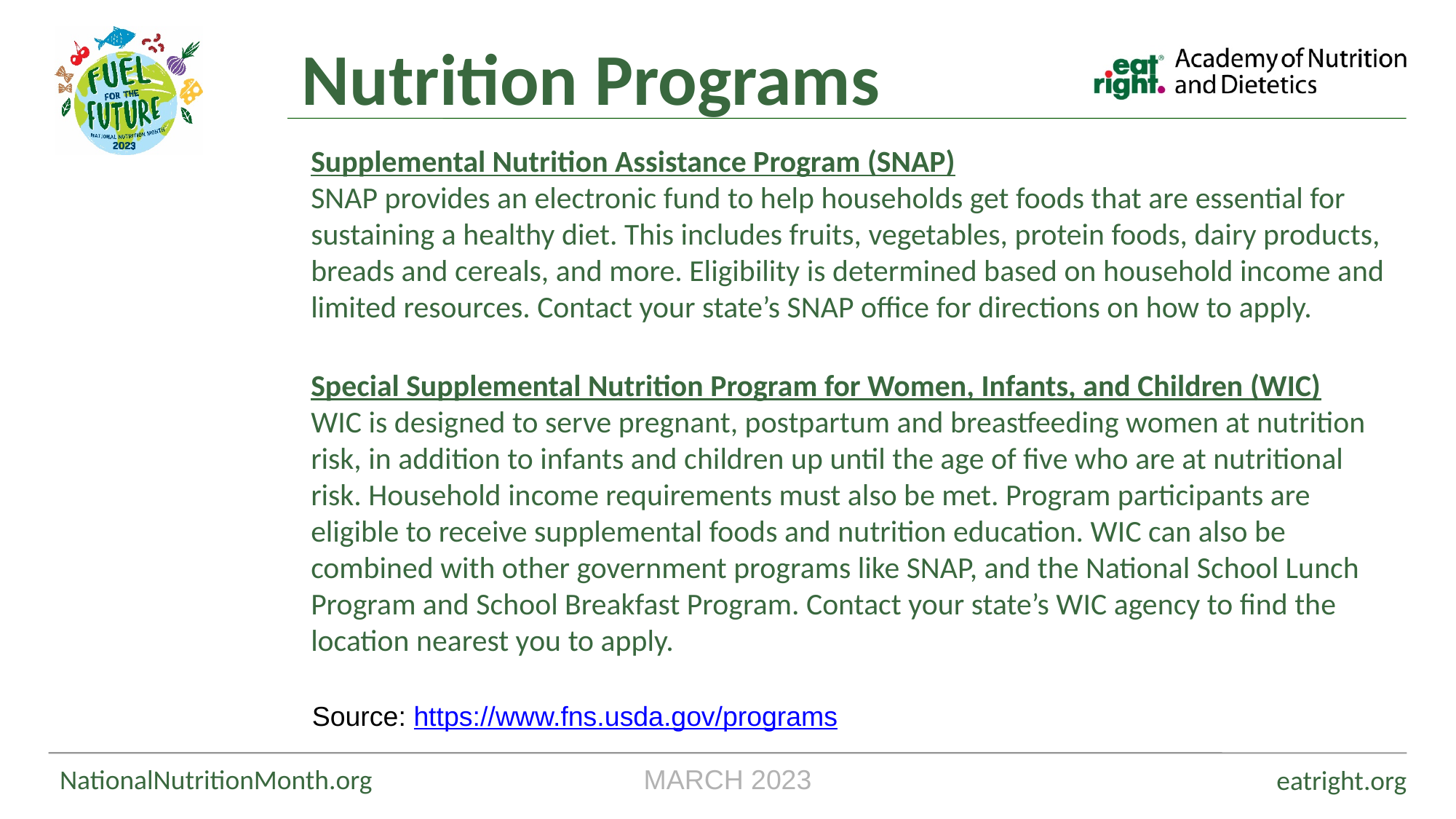

Nutrition Programs
Supplemental Nutrition Assistance Program (SNAP)
SNAP provides an electronic fund to help households get foods that are essential for sustaining a healthy diet. This includes fruits, vegetables, protein foods, dairy products, breads and cereals, and more. Eligibility is determined based on household income and limited resources. Contact your state’s SNAP office for directions on how to apply.

Special Supplemental Nutrition Program for Women, Infants, and Children (WIC)
WIC is designed to serve pregnant, postpartum and breastfeeding women at nutrition risk, in addition to infants and children up until the age of five who are at nutritional risk. Household income requirements must also be met. Program participants are eligible to receive supplemental foods and nutrition education. WIC can also be combined with other government programs like SNAP, and the National School Lunch Program and School Breakfast Program. Contact your state’s WIC agency to find the location nearest you to apply.

Source: https://www.fns.usda.gov/programs